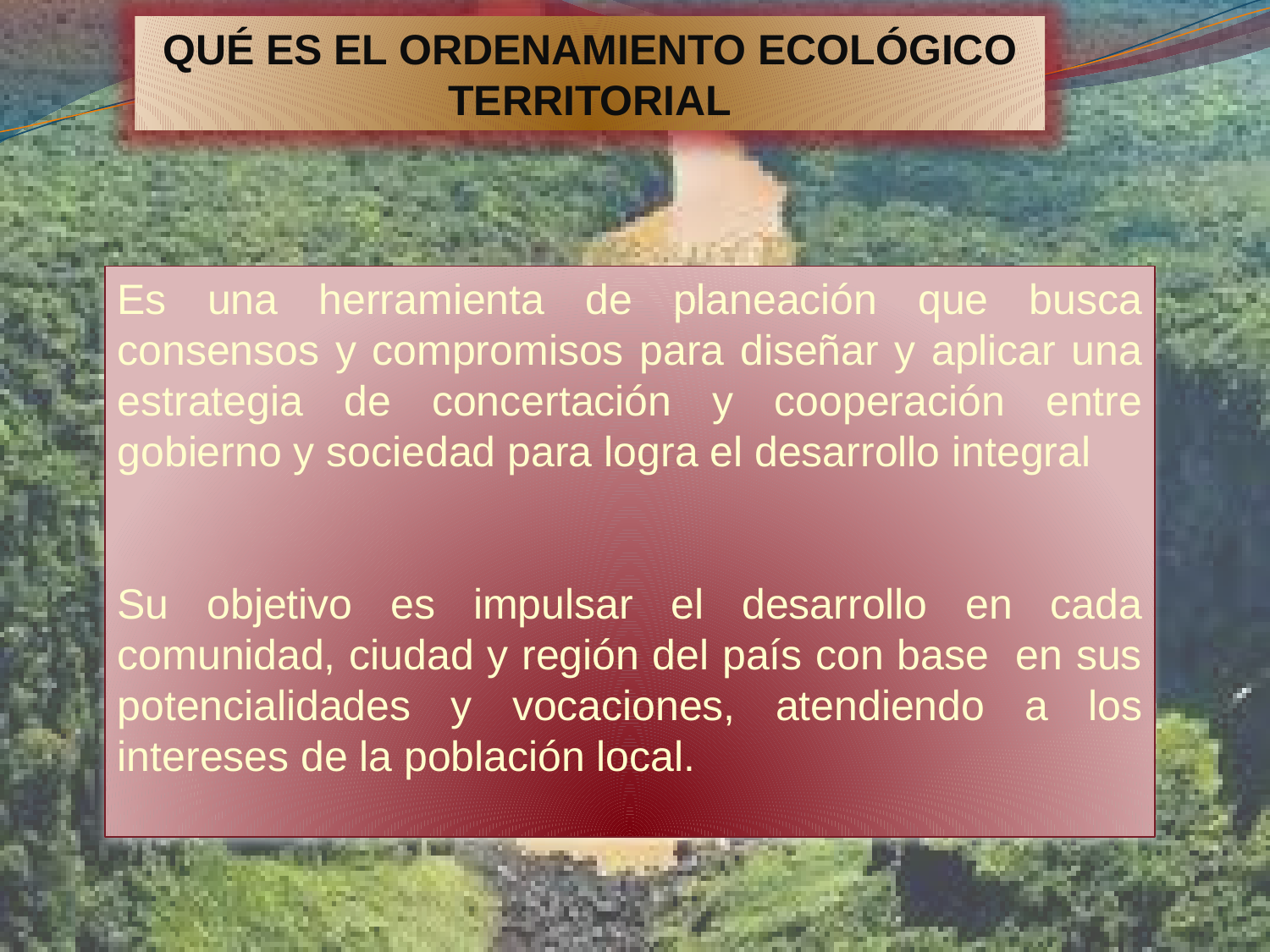

QUÉ ES EL ORDENAMIENTO ECOLÓGICO TERRITORIAL
Es una herramienta de planeación que busca consensos y compromisos para diseñar y aplicar una estrategia de concertación y cooperación entre gobierno y sociedad para logra el desarrollo integral

Su objetivo es impulsar el desarrollo en cada comunidad, ciudad y región del país con base  en sus potencialidades y vocaciones, atendiendo a los intereses de la población local.